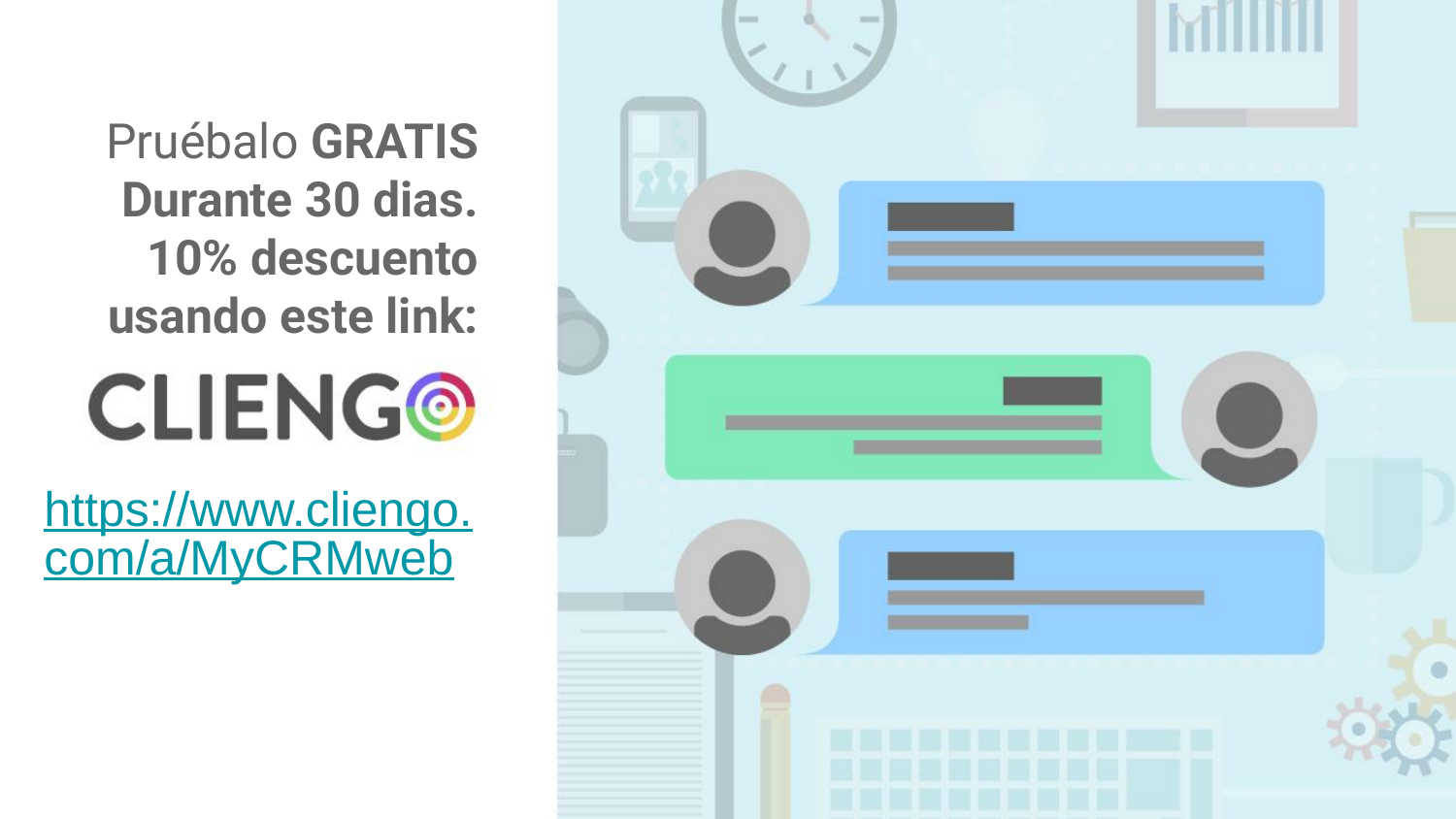

Pruébalo GRATIS
Durante 30 dias.
10% descuento usando este link:
https://www.cliengo.com/a/MyCRMweb